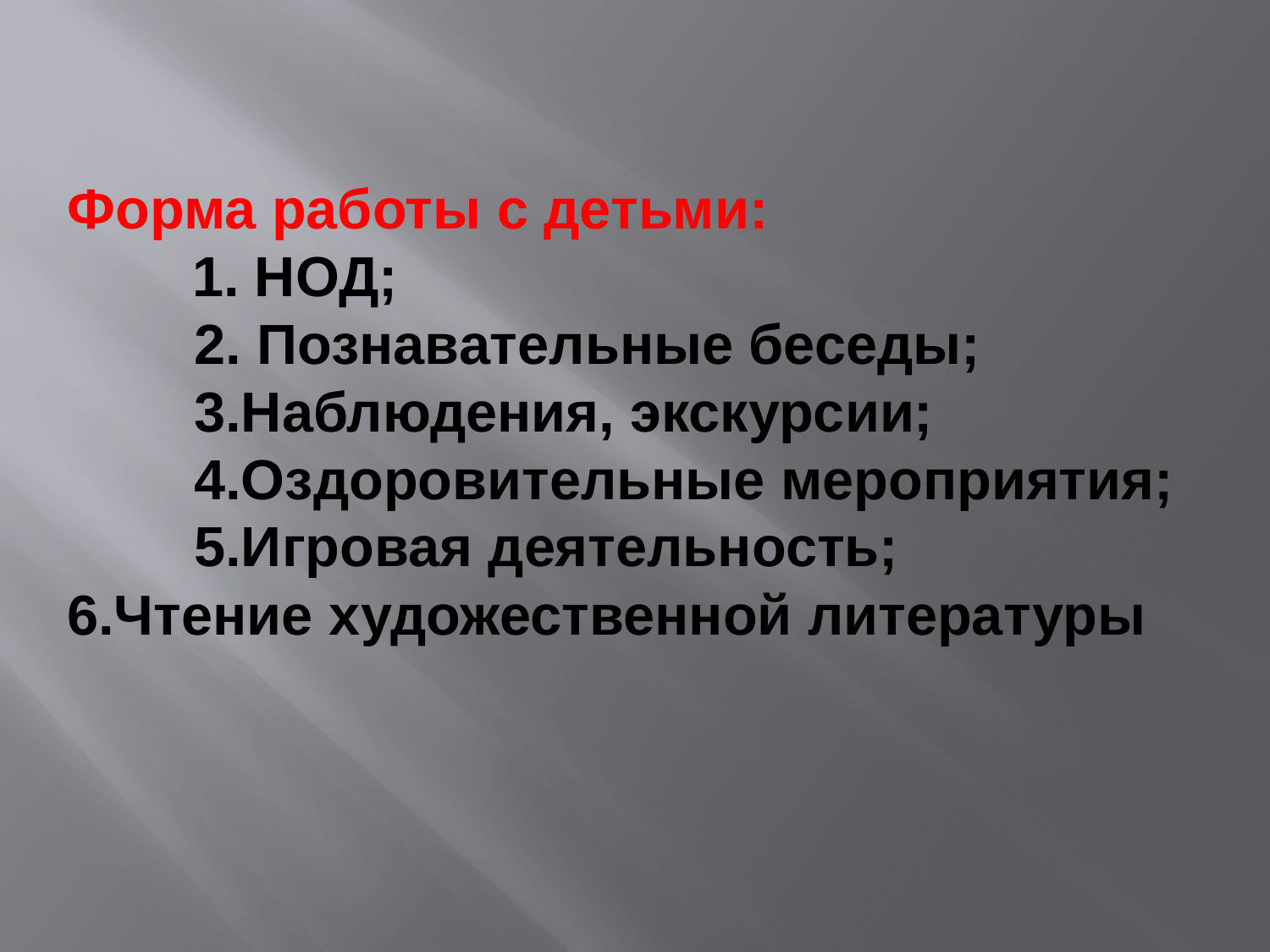

# Форма работы с детьми: 1. НОД;							2. Познавательные беседы;		3.Наблюдения, экскурсии;			4.Оздоровительные мероприятия;	5.Игровая деятельность;		6.Чтение художественной литературы